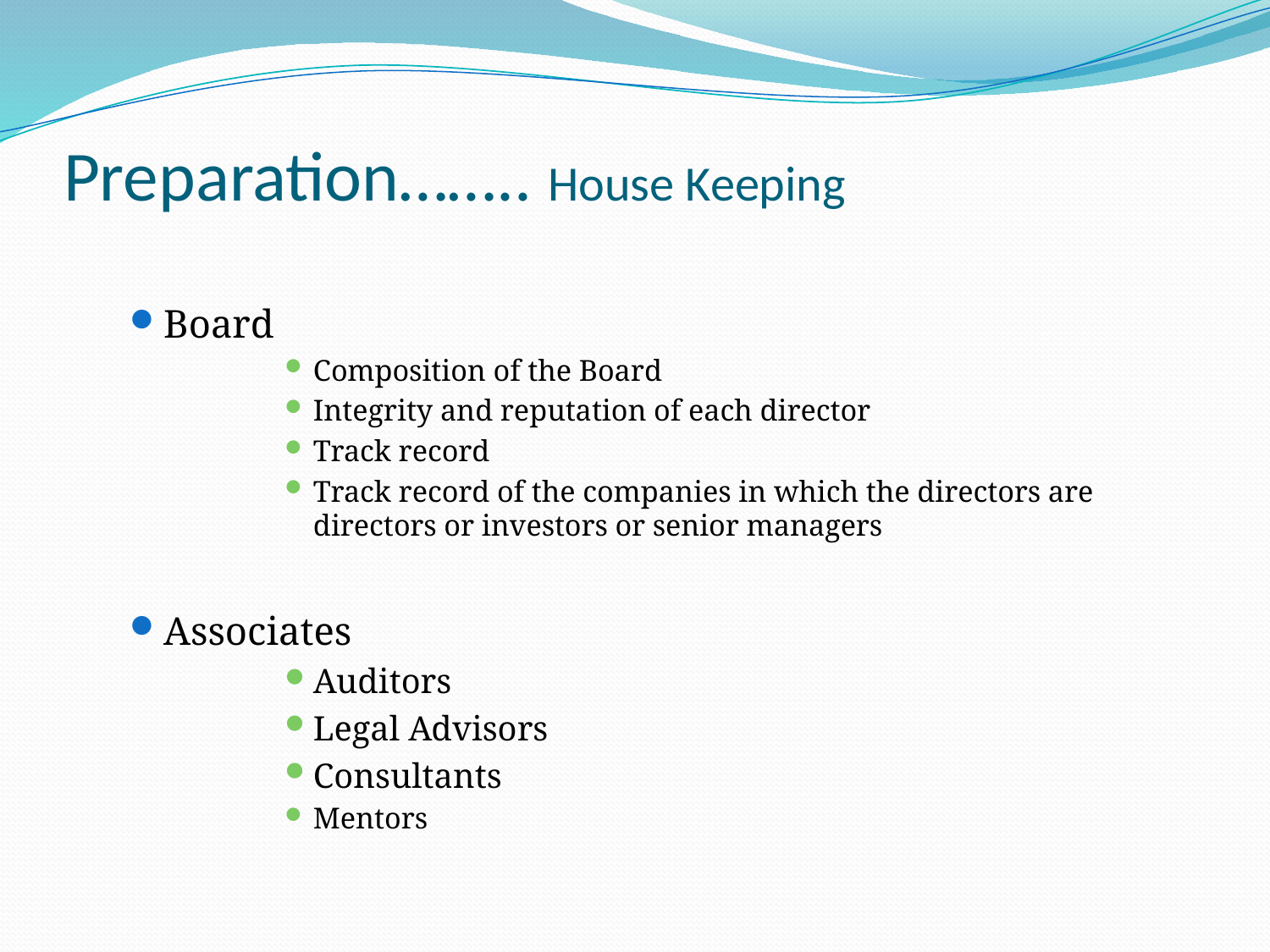

# Preparation…….. House Keeping

Board
Composition of the Board
Integrity and reputation of each director
Track record
Track record of the companies in which the directors are directors or investors or senior managers

Associates
Auditors
Legal Advisors
Consultants
Mentors